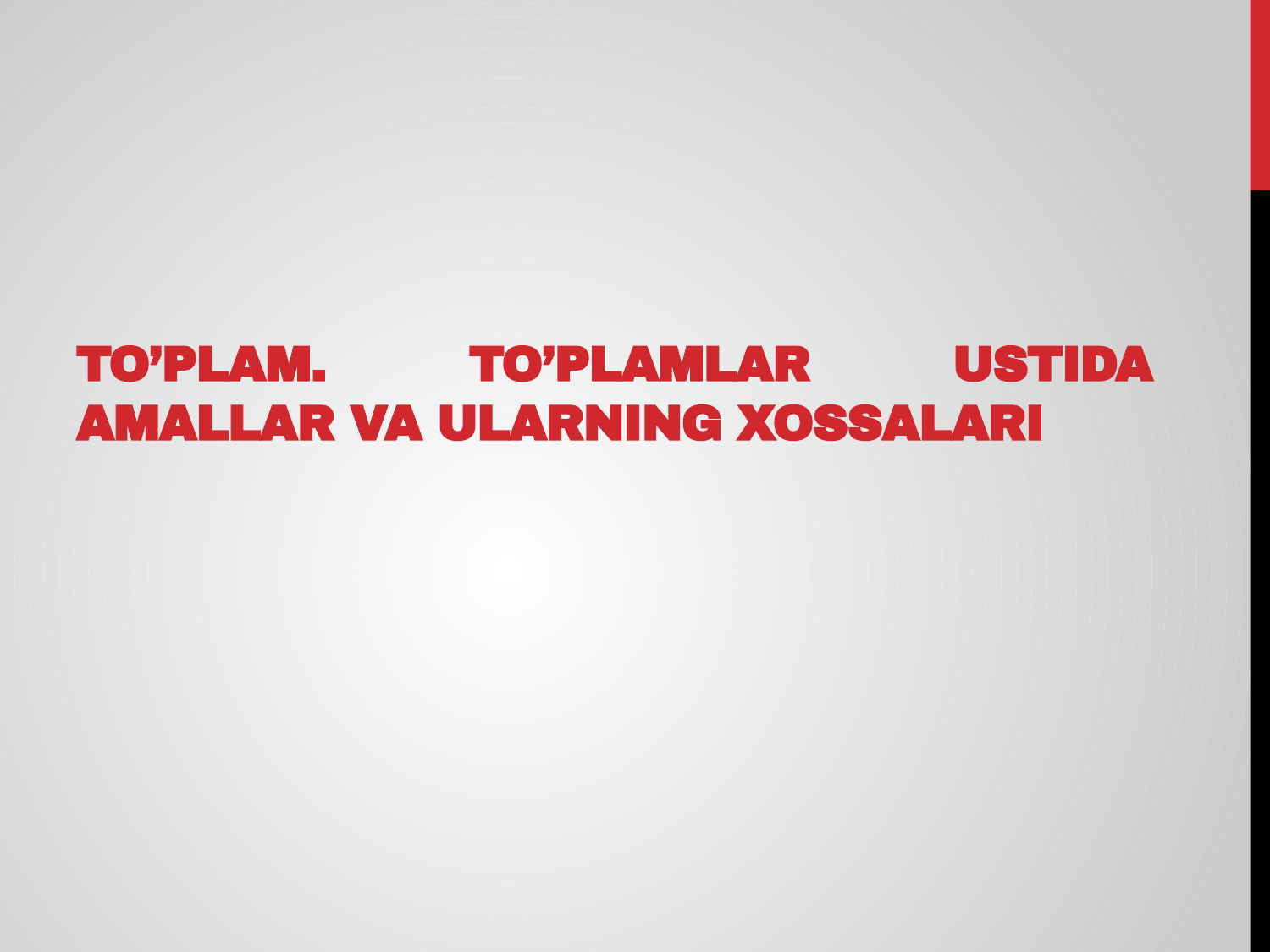

# TO’PLAM. TO’PLAMLAR USTIDA AMALLAR VA ULARNING XOSSALARI